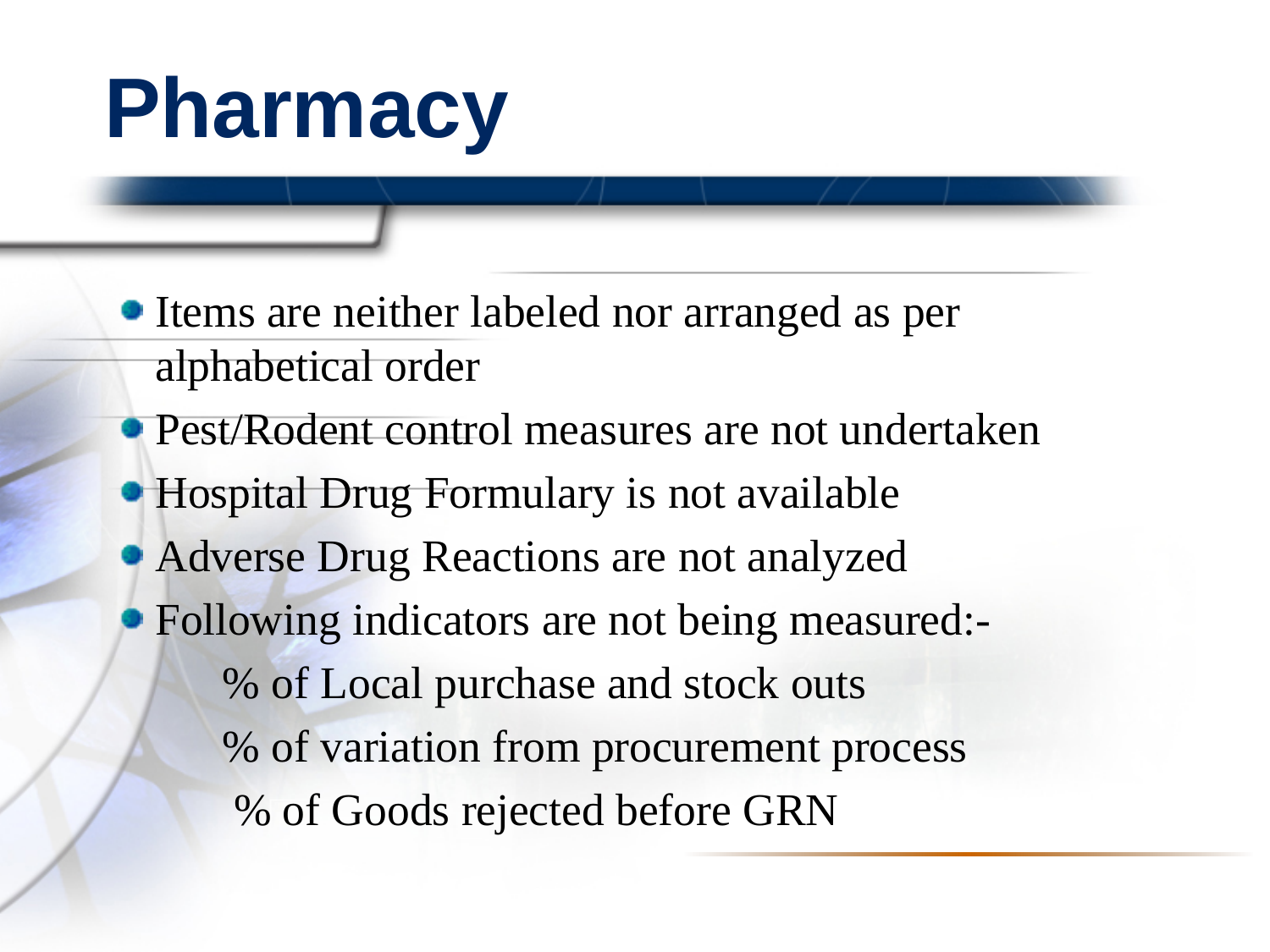

# Pharmacy
Items are neither labeled nor arranged as per alphabetical order
Pest/Rodent control measures are not undertaken
Hospital Drug Formulary is not available
Adverse Drug Reactions are not analyzed
Following indicators are not being measured:-
          % of Local purchase and stock outs
          % of variation from procurement process
           % of Goods rejected before GRN